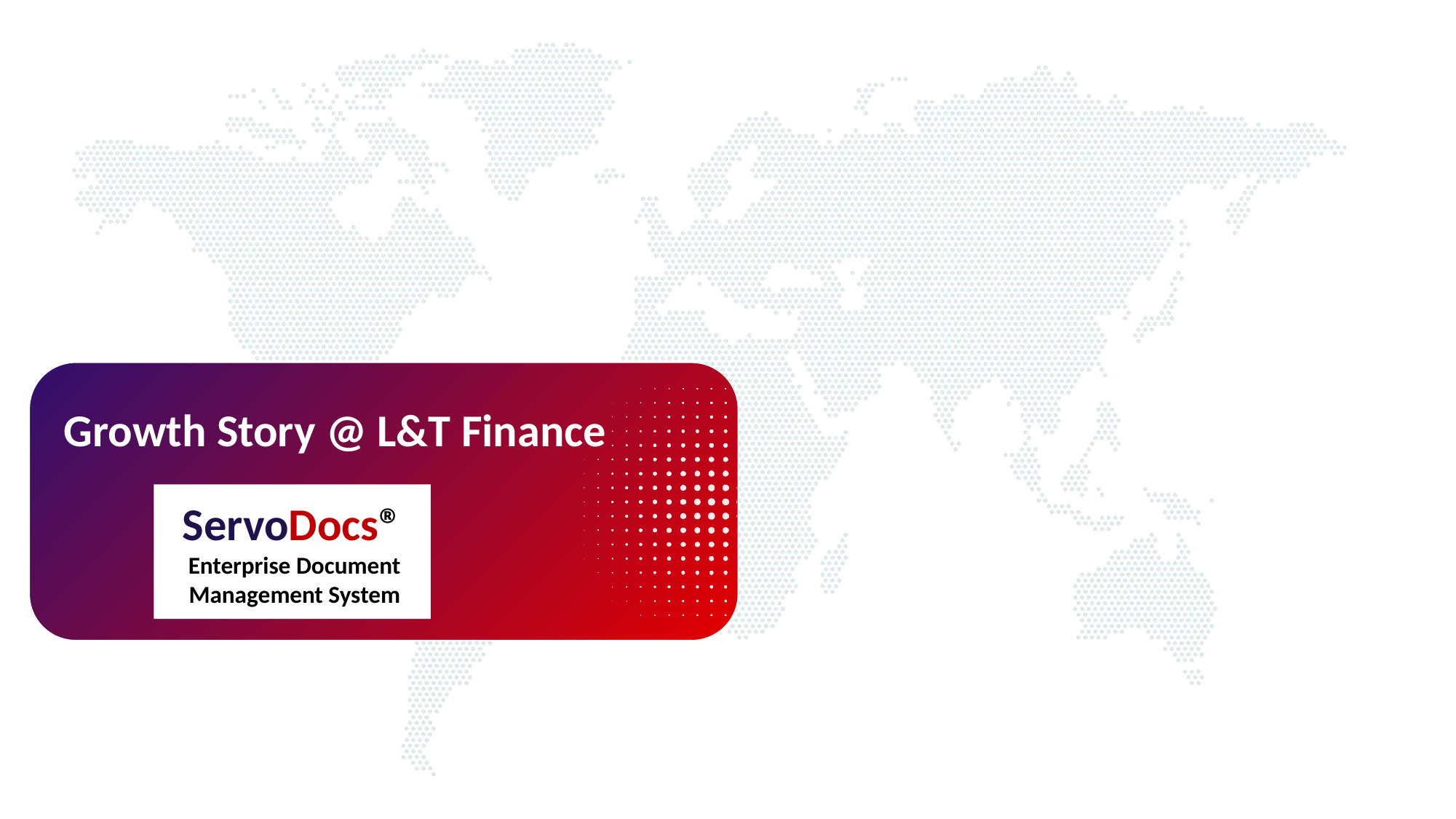

Growth Story @ L&T Finance
ServoDocs®
Enterprise Document Management System